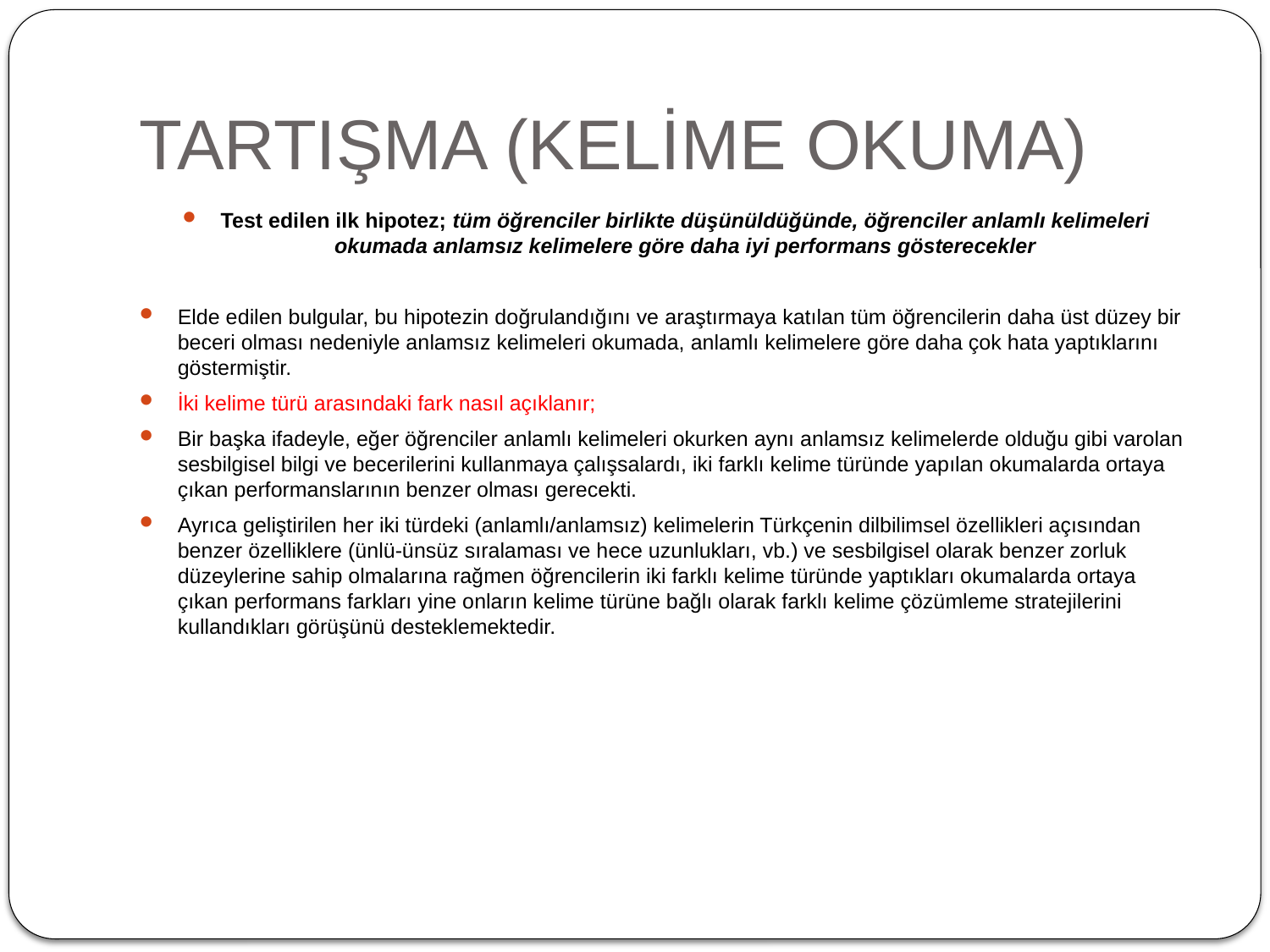

# TARTIŞMA (KELİME OKUMA)
Test edilen ilk hipotez; tüm öğrenciler birlikte düşünüldüğünde, öğrenciler anlamlı kelimeleri okumada anlamsız kelimelere göre daha iyi performans gösterecekler

Elde edilen bulgular, bu hipotezin doğrulandığını ve araştırmaya katılan tüm öğrencilerin daha üst düzey bir beceri olması nedeniyle anlamsız kelimeleri okumada, anlamlı kelimelere göre daha çok hata yaptıklarını göstermiştir.
İki kelime türü arasındaki fark nasıl açıklanır;
Bir başka ifadeyle, eğer öğrenciler anlamlı kelimeleri okurken aynı anlamsız kelimelerde olduğu gibi varolan sesbilgisel bilgi ve becerilerini kullanmaya çalışsalardı, iki farklı kelime türünde yapılan okumalarda ortaya çıkan performanslarının benzer olması gerecekti.
Ayrıca geliştirilen her iki türdeki (anlamlı/anlamsız) kelimelerin Türkçenin dilbilimsel özellikleri açısından benzer özelliklere (ünlü-ünsüz sıralaması ve hece uzunlukları, vb.) ve sesbilgisel olarak benzer zorluk düzeylerine sahip olmalarına rağmen öğrencilerin iki farklı kelime türünde yaptıkları okumalarda ortaya çıkan performans farkları yine onların kelime türüne bağlı olarak farklı kelime çözümleme stratejilerini kullandıkları görüşünü desteklemektedir.